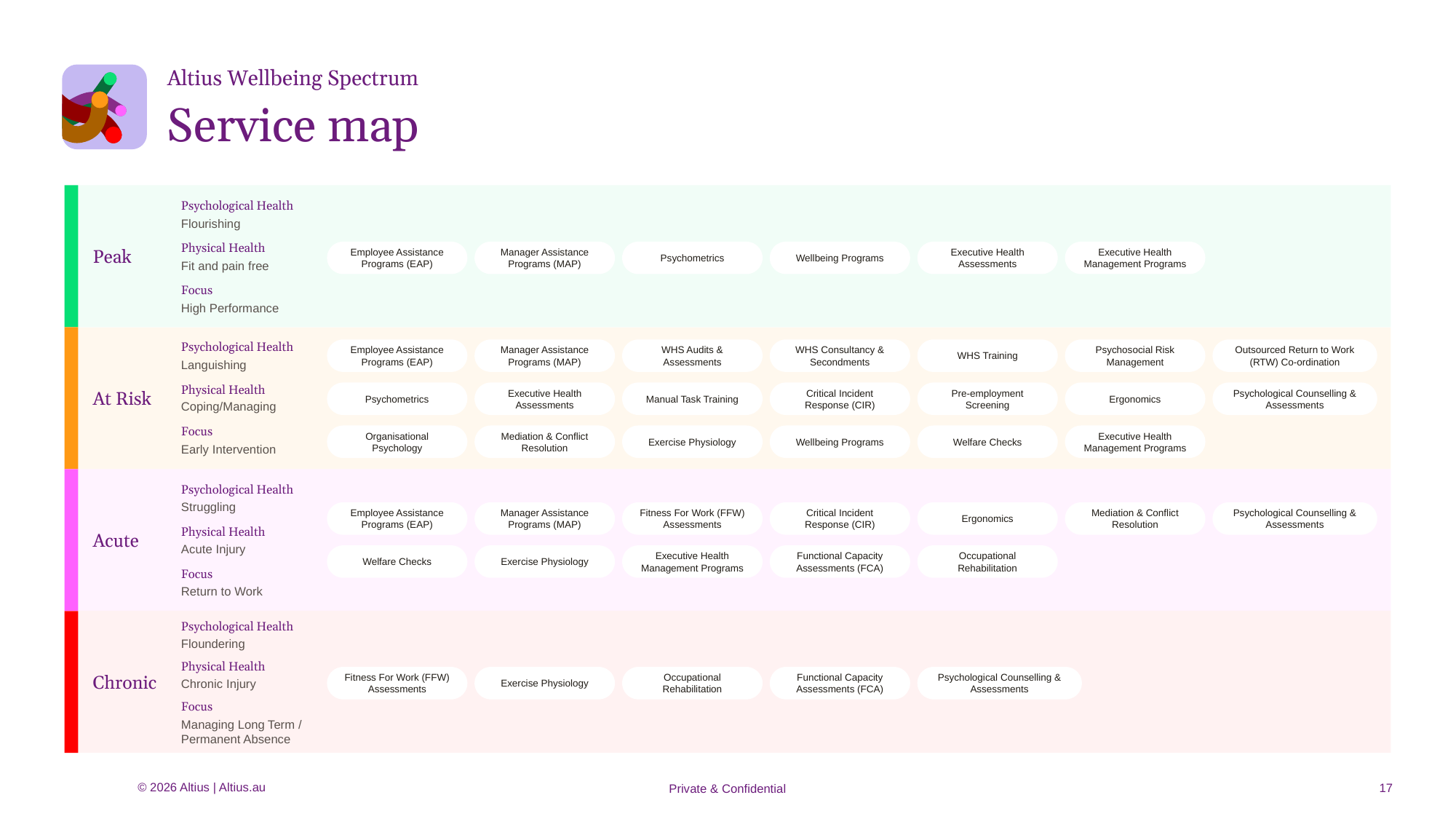

Altius Wellbeing Spectrum
Service map

Peak
Psychological Health
Flourishing
Physical Health
Fit and pain free
Employee Assistance Programs (EAP)
Manager Assistance Programs (MAP)
Psychometrics
Wellbeing Programs
Executive Health Assessments
Executive Health Management Programs
Focus
High Performance

At Risk

Psychological Health
Languishing
Employee Assistance
Programs (EAP)
Manager Assistance Programs (MAP)
WHS Audits & Assessments
WHS Consultancy & Secondments
WHS Training
Psychosocial Risk Management
Outsourced Return to Work (RTW) Co-ordination
Physical Health
Coping/Managing
Psychometrics
Executive Health Assessments
Manual Task Training
Critical Incident Response (CIR)
Pre-employment Screening
Ergonomics
Psychological Counselling & Assessments
Focus
Early Intervention
Organisational Psychology
Mediation & Conflict Resolution
Exercise Physiology
Wellbeing Programs
Welfare Checks
Executive Health Management Programs

Acute

Psychological Health
Struggling
Employee Assistance Programs (EAP)
Manager Assistance Programs (MAP)
Fitness For Work (FFW) Assessments
Critical Incident Response (CIR)
Ergonomics
Mediation & Conflict Resolution
Psychological Counselling & Assessments
Physical Health
Acute Injury
Welfare Checks
Exercise Physiology
Executive Health Management Programs
Functional Capacity Assessments (FCA)
Occupational Rehabilitation
Focus
Return to Work

Chronic

Psychological Health
Floundering
Physical Health
Chronic Injury
Fitness For Work (FFW) Assessments
Exercise Physiology
Occupational Rehabilitation
Functional Capacity Assessments (FCA)
Psychological Counselling & Assessments
Focus
Managing Long Term /
Permanent Absence
17